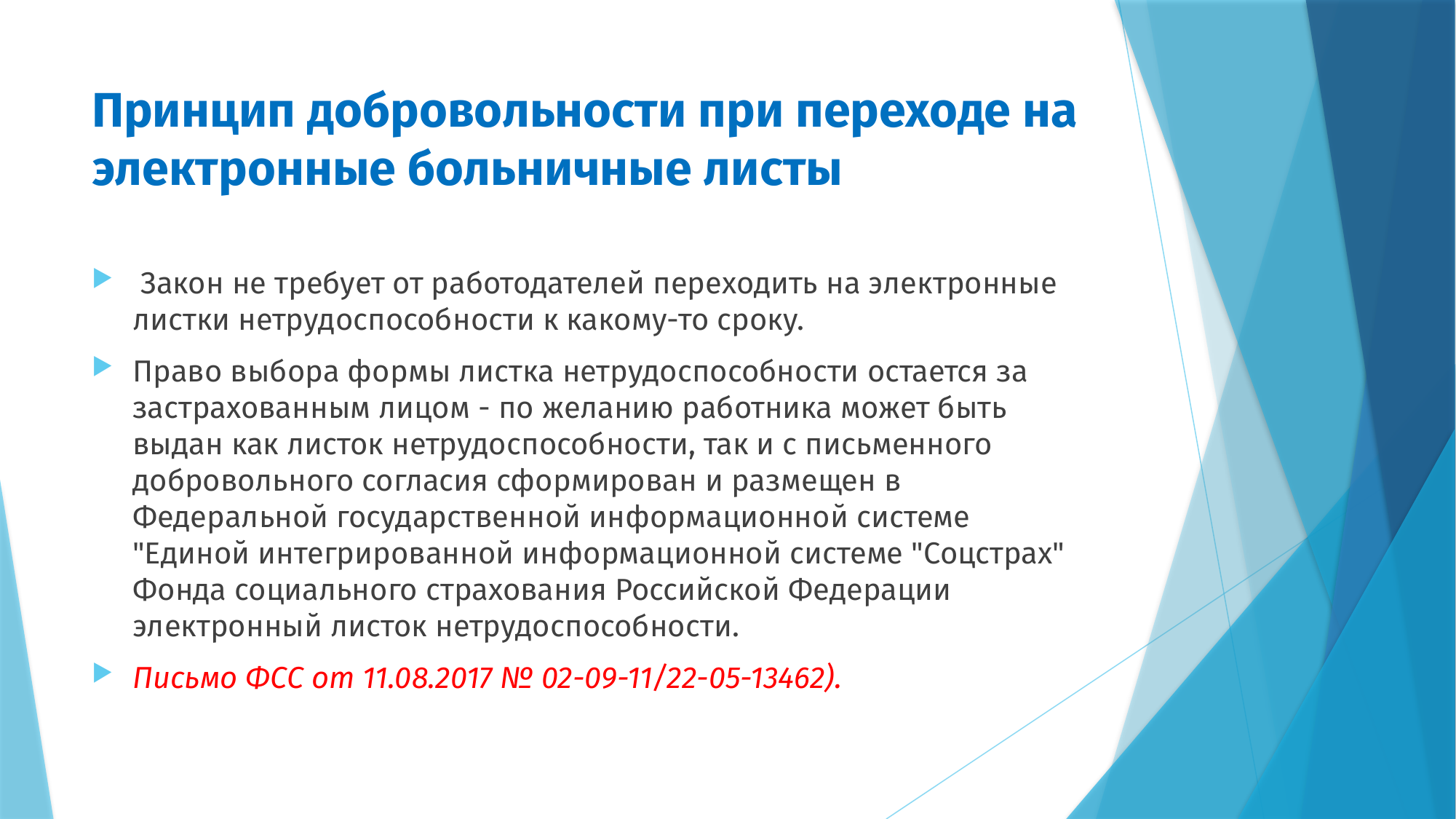

# Принцип добровольности при переходе на электронные больничные листы
 Закон не требует от работодателей переходить на электронные листки нетрудоспособности к какому-то сроку.
Право выбора формы листка нетрудоспособности остается за застрахованным лицом - по желанию работника может быть выдан как листок нетрудоспособности, так и с письменного добровольного согласия сформирован и размещен в Федеральной государственной информационной системе "Единой интегрированной информационной системе "Соцстрах" Фонда социального страхования Российской Федерации электронный листок нетрудоспособности.
Письмо ФСС от 11.08.2017 № 02-09-11/22-05-13462).